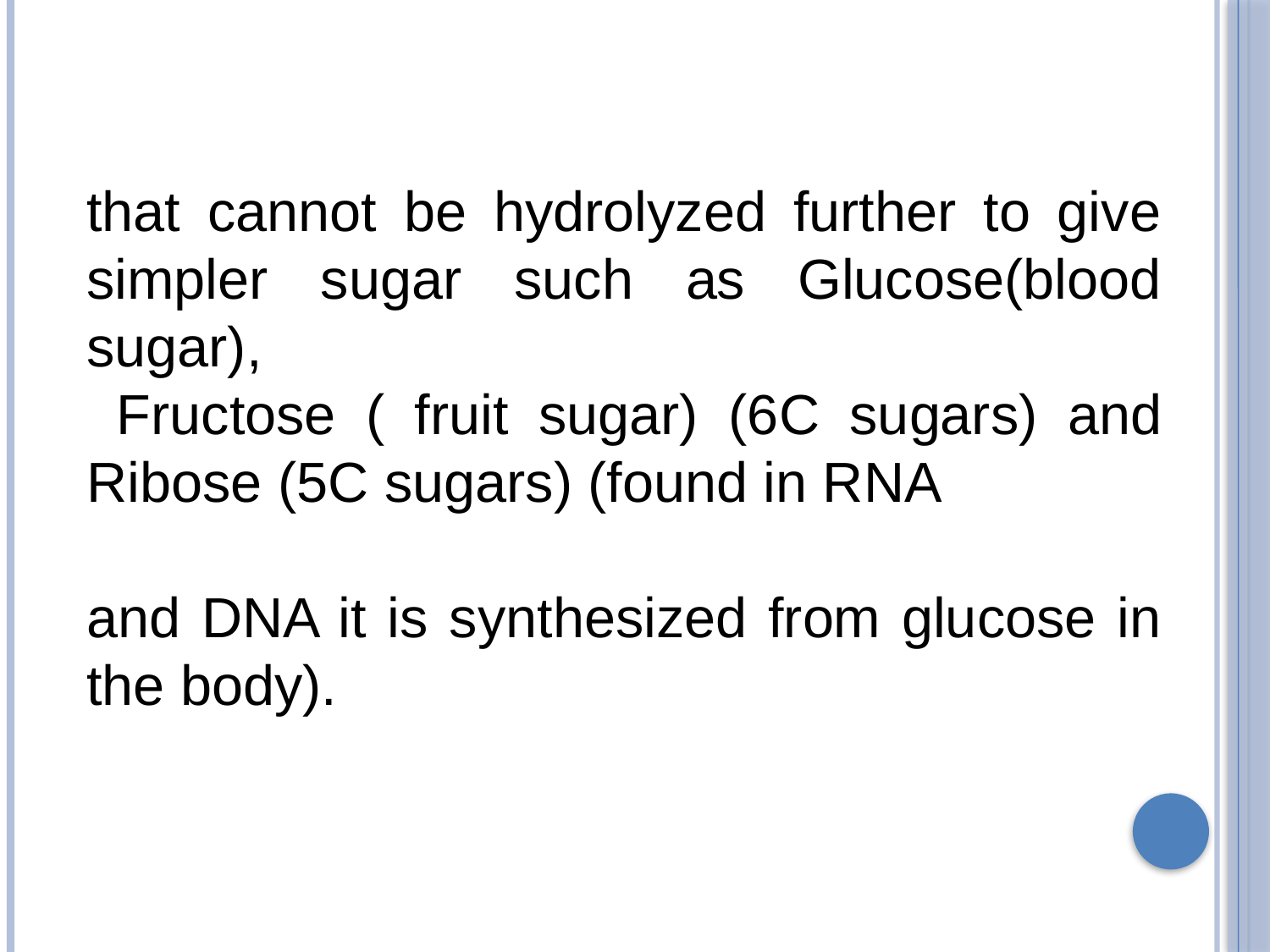

that cannot be hydrolyzed further to give simpler sugar such as Glucose(blood sugar),
 Fructose ( fruit sugar) (6C sugars) and Ribose (5C sugars) (found in RNA

and DNA it is synthesized from glucose in the body).